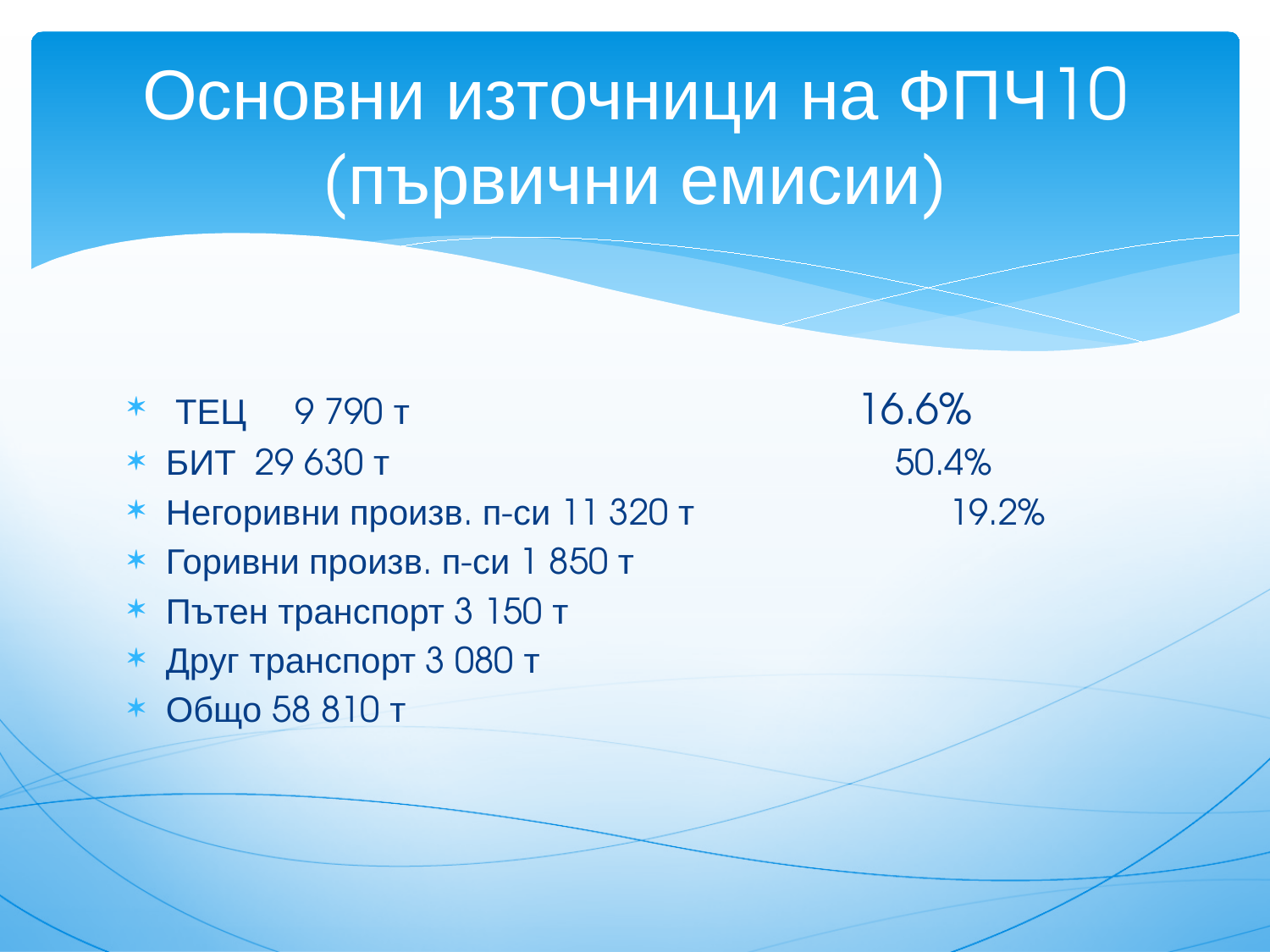

# Основни източници на ФПЧ10 (първични емисии)
ТЕЦ     9 790 т                                              16.6%
БИТ  29 630 т                                                    50.4%
Негоривни произв. п-си 11 320 т  	               19.2%
Горивни произв. п-си 1 850 т
Пътен транспорт 3 150 т
Друг транспорт 3 080 т
Общо 58 810 т